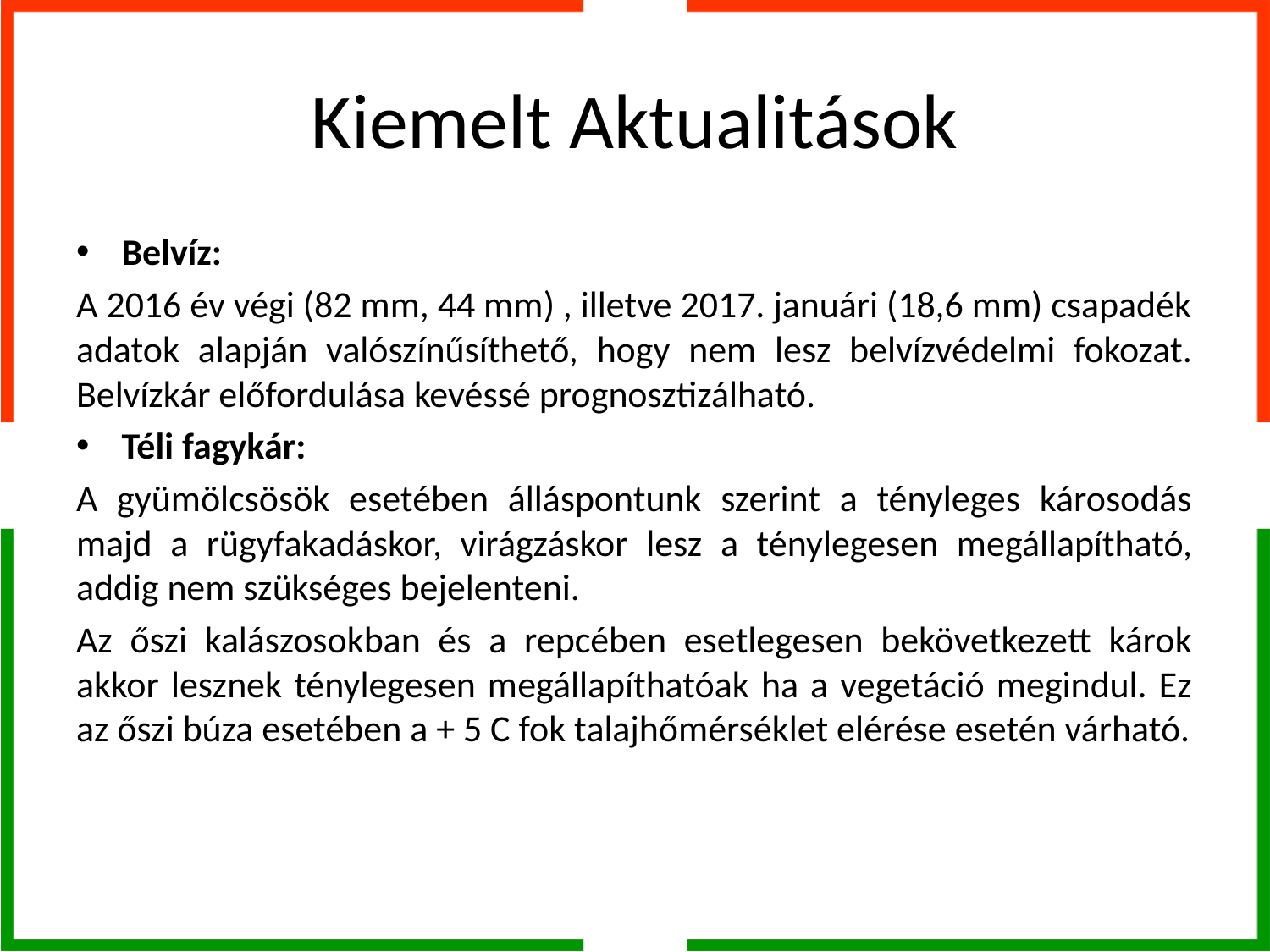

# Kiemelt Aktualitások
Belvíz:
A 2016 év végi (82 mm, 44 mm) , illetve 2017. januári (18,6 mm) csapadék adatok alapján valószínűsíthető, hogy nem lesz belvízvédelmi fokozat. Belvízkár előfordulása kevéssé prognosztizálható.
Téli fagykár:
A gyümölcsösök esetében álláspontunk szerint a tényleges károsodás majd a rügyfakadáskor, virágzáskor lesz a ténylegesen megállapítható, addig nem szükséges bejelenteni.
Az őszi kalászosokban és a repcében esetlegesen bekövetkezett károk akkor lesznek ténylegesen megállapíthatóak ha a vegetáció megindul. Ez az őszi búza esetében a + 5 C fok talajhőmérséklet elérése esetén várható.